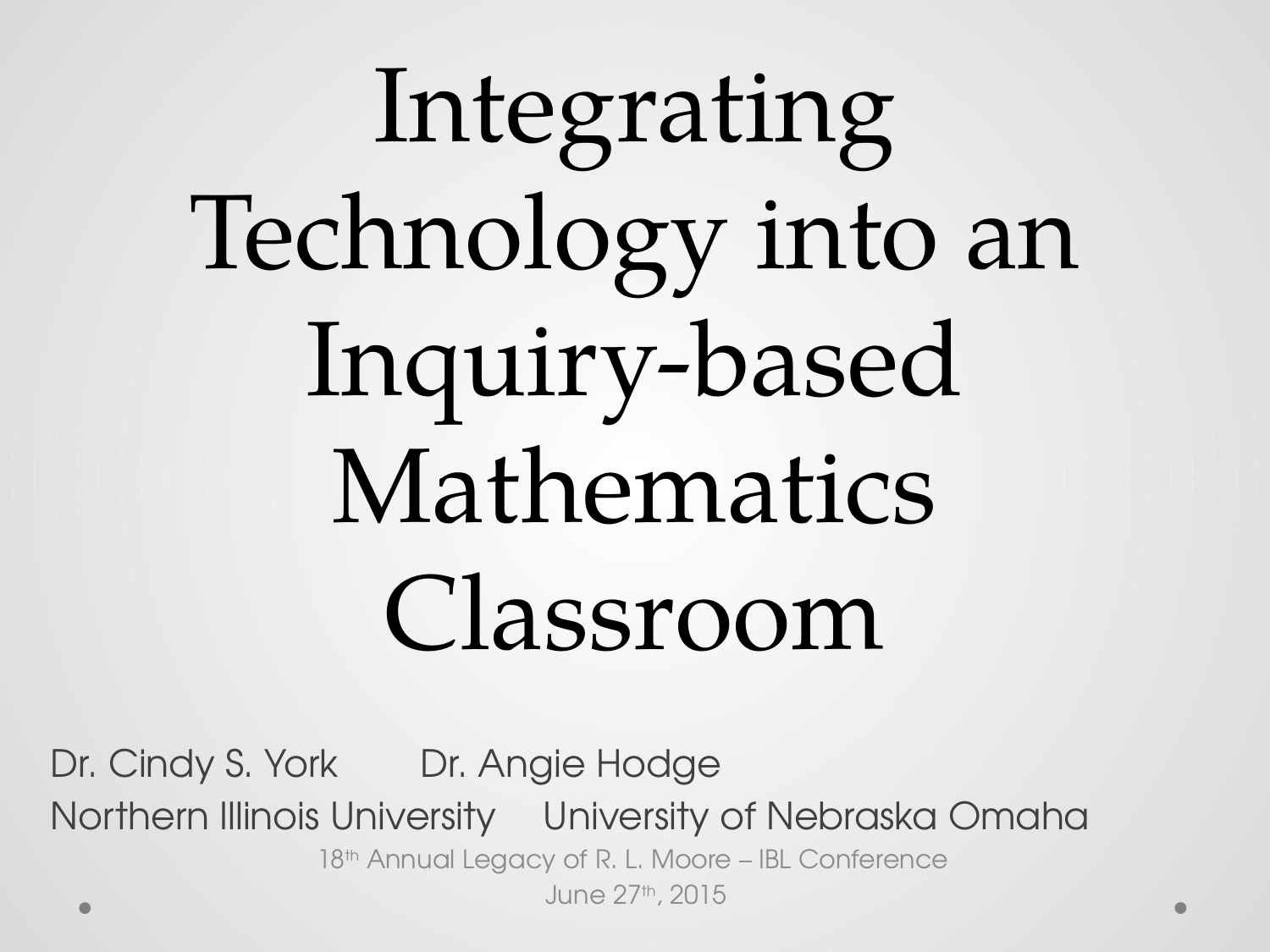

# Integrating Technology into an Inquiry-based Mathematics Classroom
Dr. Cindy S. York			Dr. Angie Hodge
Northern Illinois University		University of Nebraska Omaha
18th Annual Legacy of R. L. Moore – IBL Conference
June 27th, 2015